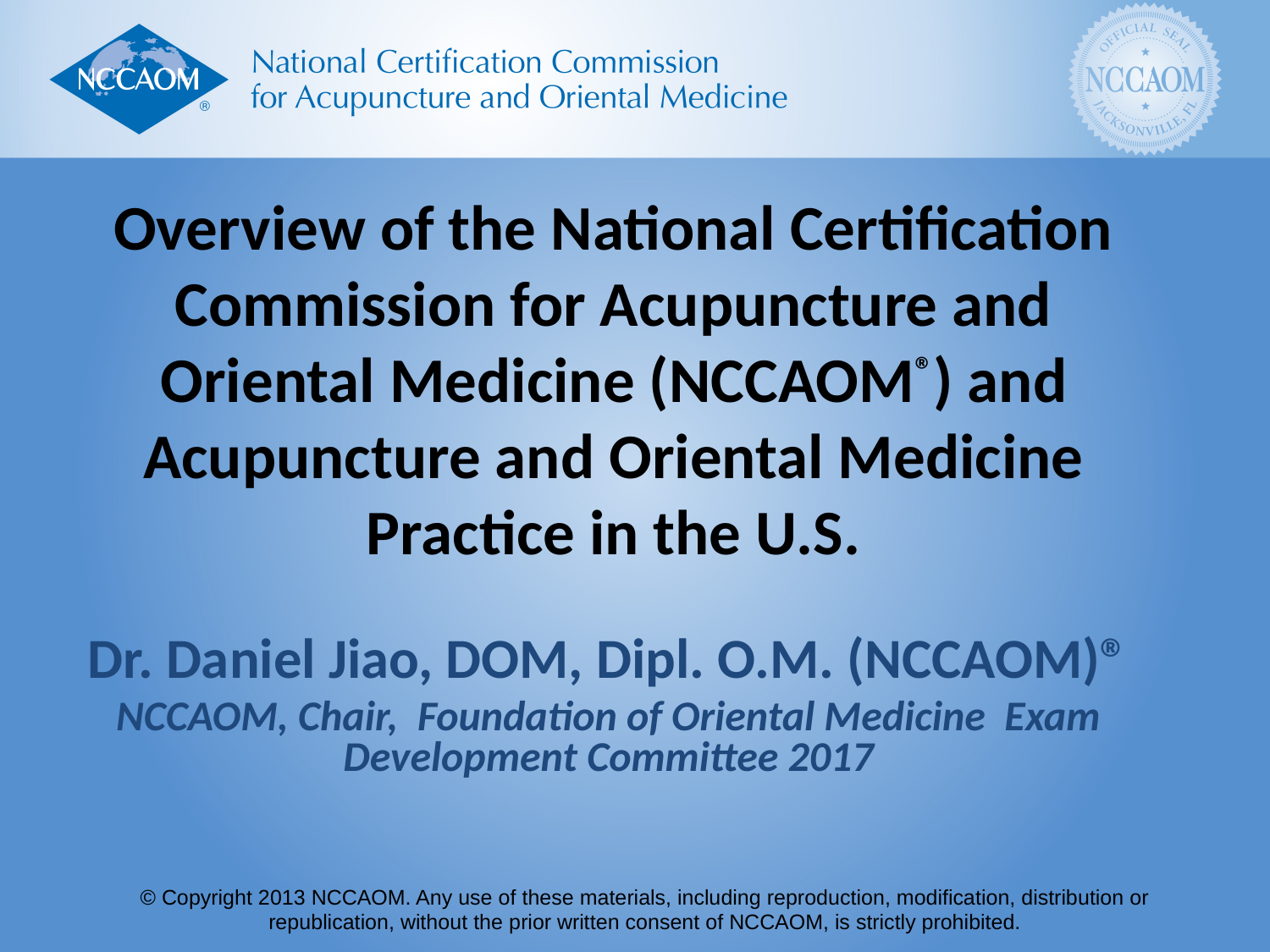

# Overview of the National Certification Commission for Acupuncture and Oriental Medicine (NCCAOM®) and Acupuncture and Oriental Medicine Practice in the U.S.

Dr. Daniel Jiao, DOM, Dipl. O.M. (NCCAOM)®
NCCAOM, Chair,  Foundation of Oriental Medicine  Exam Development Committee 2017